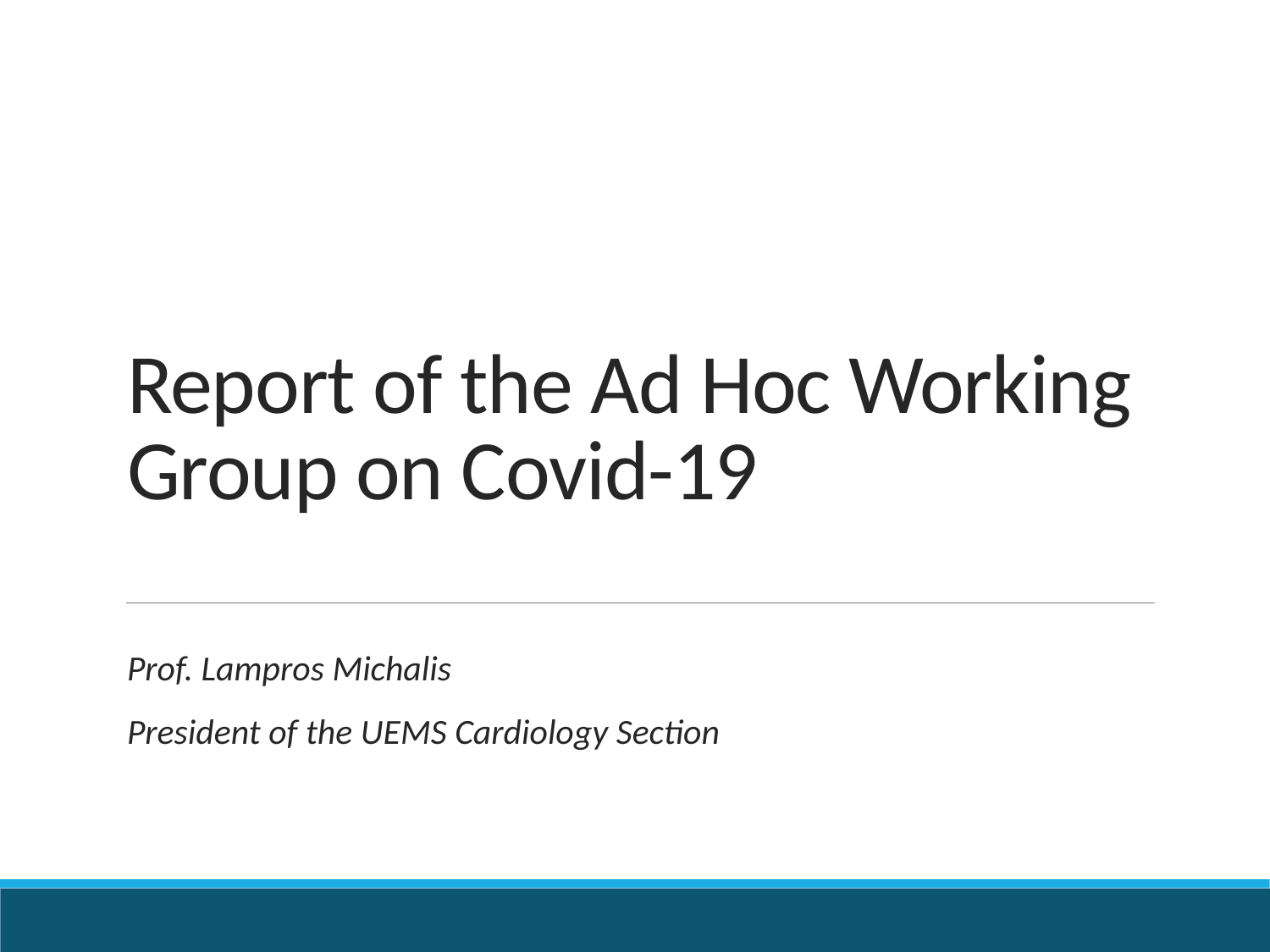

# Report of the Ad Hoc Working Group on Covid-19
Prof. Lampros Michalis
President of the UEMS Cardiology Section